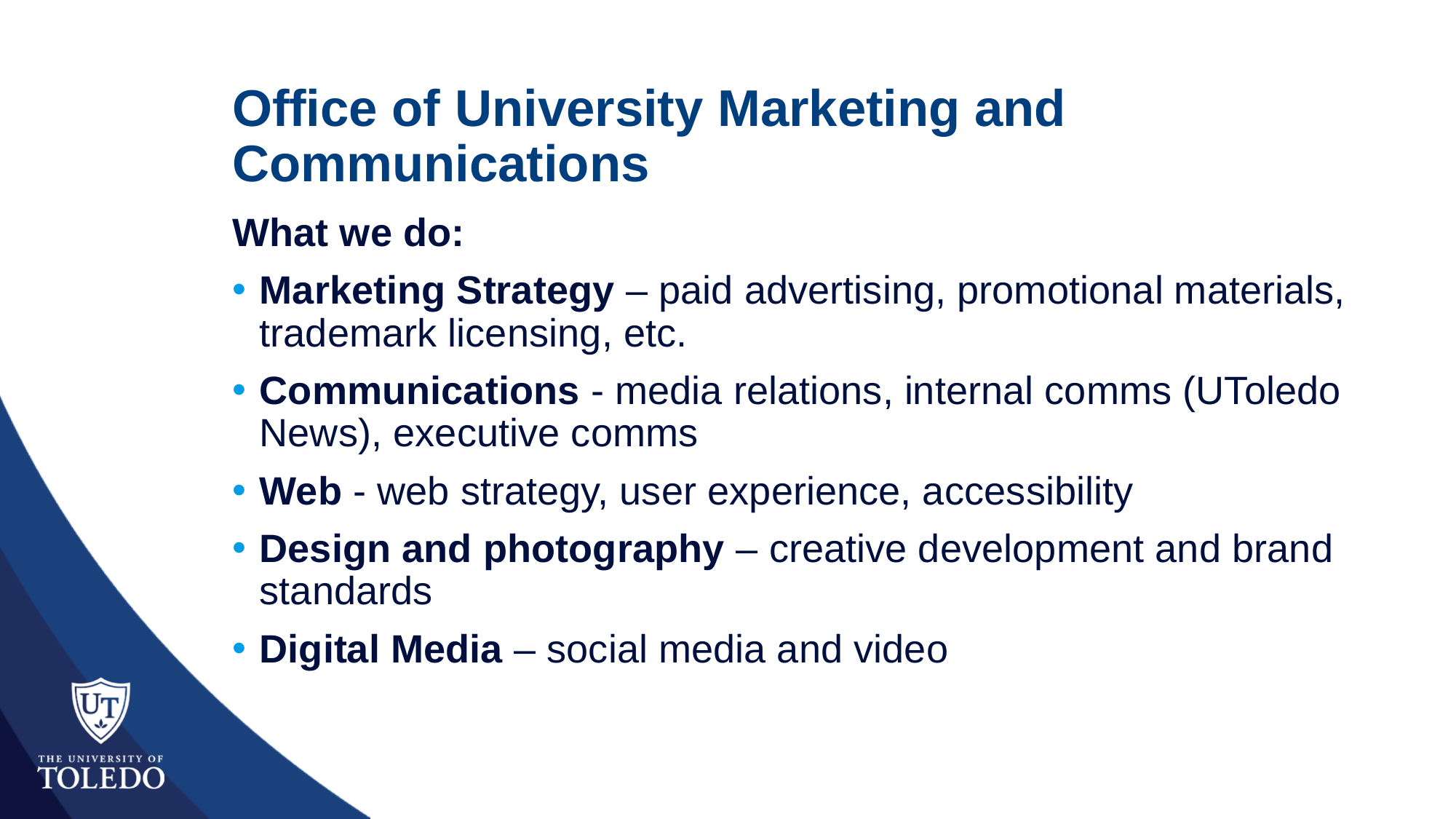

# Office of University Marketing and Communications
What we do:
Marketing Strategy – paid advertising, promotional materials, trademark licensing, etc.
Communications - media relations, internal comms (UToledo News), executive comms
Web - web strategy, user experience, accessibility
Design and photography – creative development and brand standards
Digital Media – social media and video